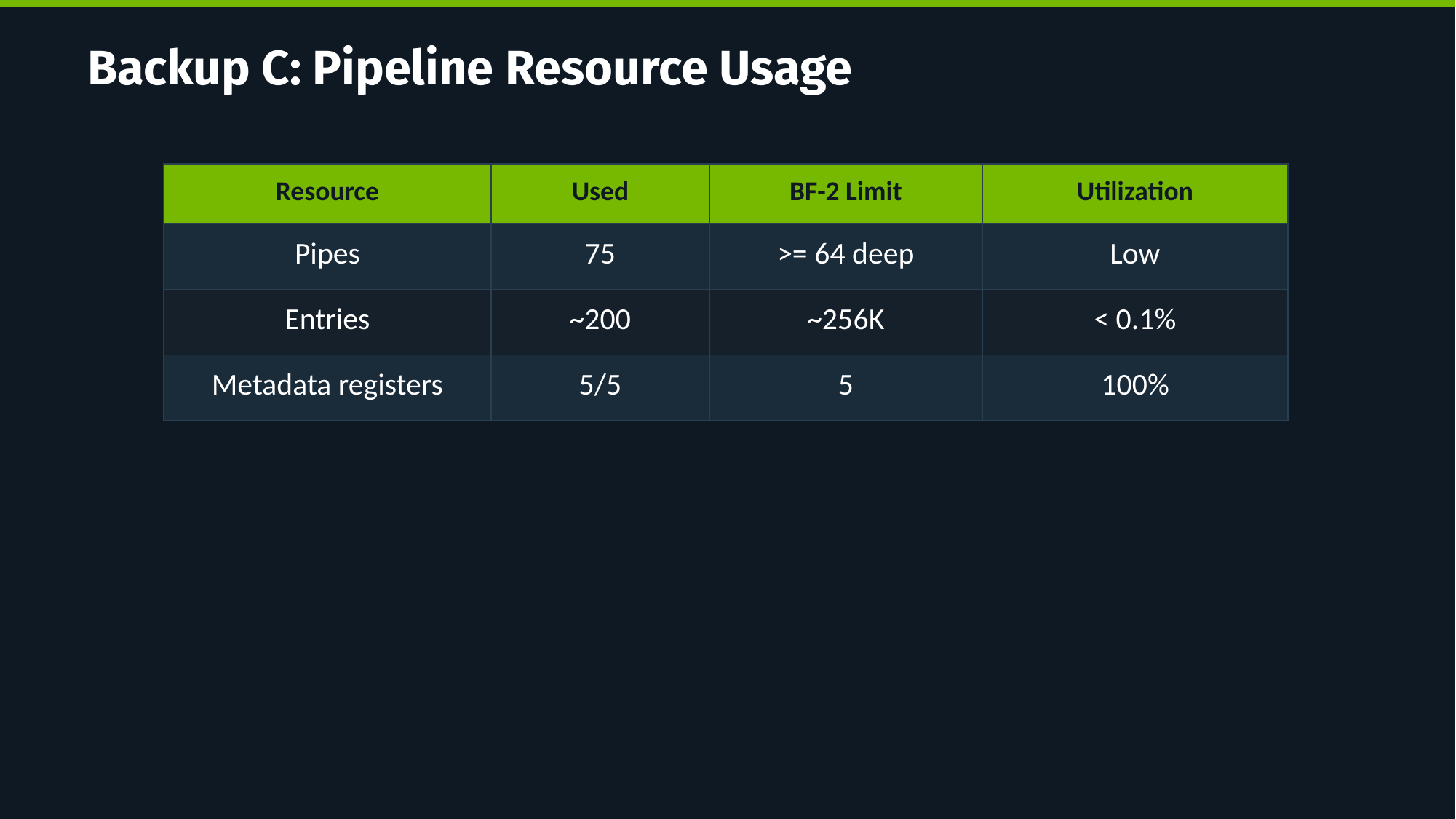

Backup C: Pipeline Resource Usage
| Resource | Used | BF-2 Limit | Utilization |
| --- | --- | --- | --- |
| Pipes | 75 | >= 64 deep | Low |
| Entries | ~200 | ~256K | < 0.1% |
| Metadata registers | 5/5 | 5 | 100% |